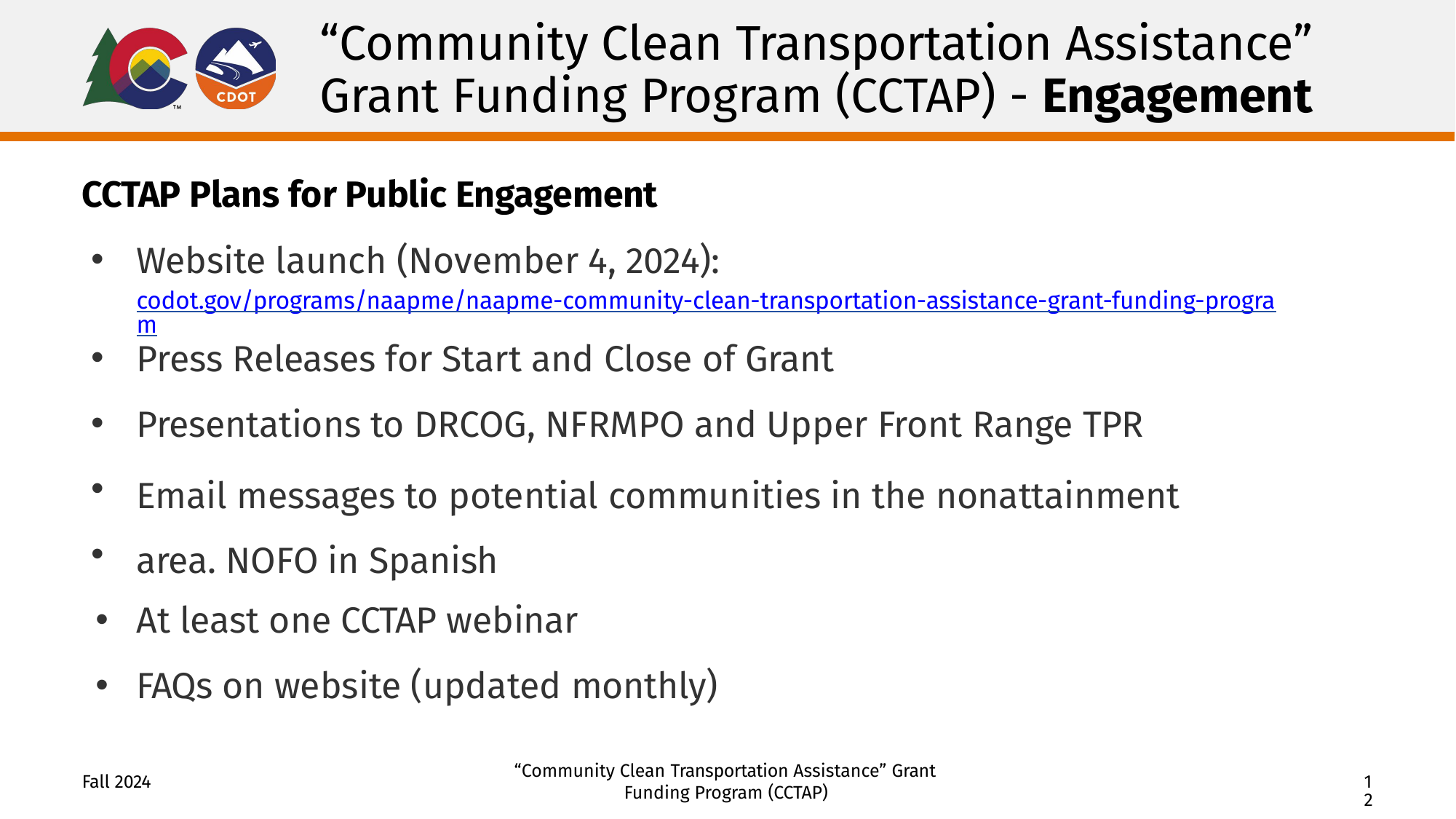

# “Community Clean Transportation Assistance” Grant Funding Program (CCTAP) - Engagement
CCTAP Plans for Public Engagement
Website launch (November 4, 2024):
codot.gov/programs/naapme/naapme-community-clean-transportation-assistance-grant-funding-program
•
•
•
•
•
•
Press Releases for Start and Close of Grant
Presentations to DRCOG, NFRMPO and Upper Front Range TPR
Email messages to potential communities in the nonattainment area. NOFO in Spanish
At least one CCTAP webinar
FAQs on website (updated monthly)
“Community Clean Transportation Assistance” Grant Funding Program (CCTAP)
Fall 2024
12